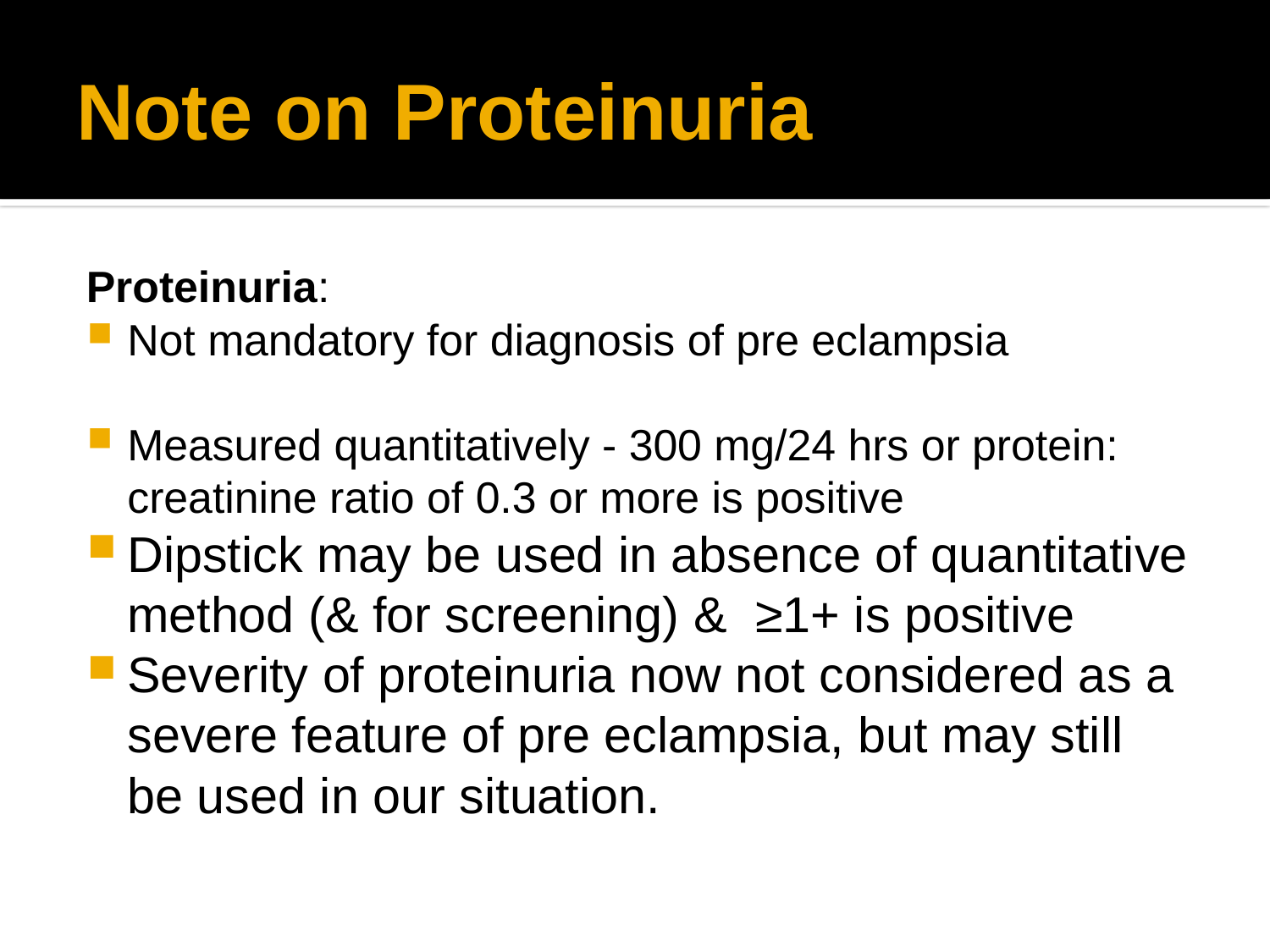

# Note on Proteinuria
Proteinuria:
Not mandatory for diagnosis of pre eclampsia
Measured quantitatively - 300 mg/24 hrs or protein: creatinine ratio of 0.3 or more is positive
Dipstick may be used in absence of quantitative method (& for screening) &  ≥1+ is positive
Severity of proteinuria now not considered as a severe feature of pre eclampsia, but may still be used in our situation.